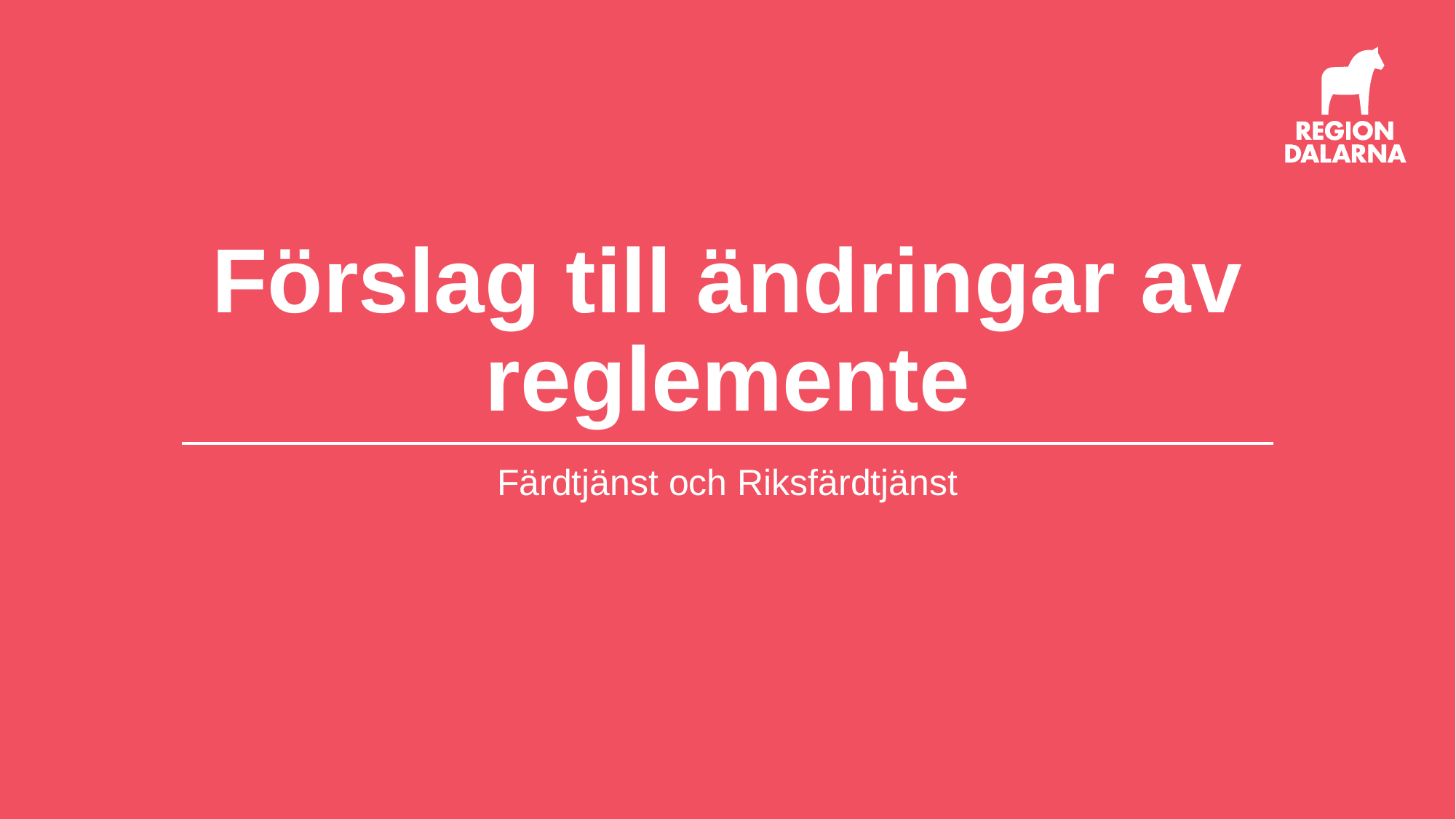

# Förslag till ändringar av reglemente
Färdtjänst och Riksfärdtjänst